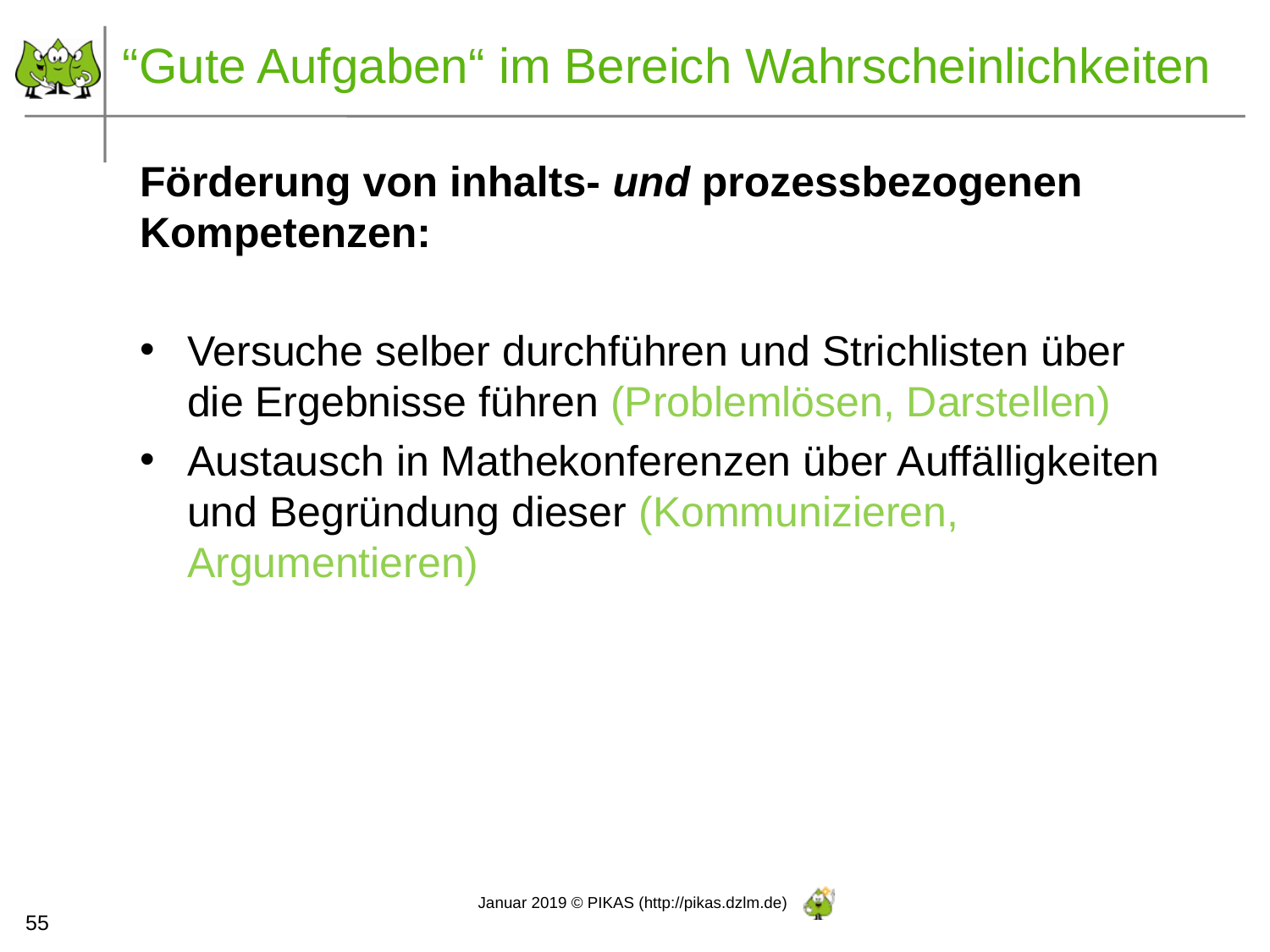

# “Gute Aufgaben“ im Bereich Wahrscheinlichkeiten
Förderung von inhalts- und prozessbezogenen Kompetenzen:

Versuche selber durchführen und Strichlisten über die Ergebnisse führen (Problemlösen, Darstellen)
Austausch in Mathekonferenzen über Auffälligkeiten und Begründung dieser (Kommunizieren, Argumentieren)
55